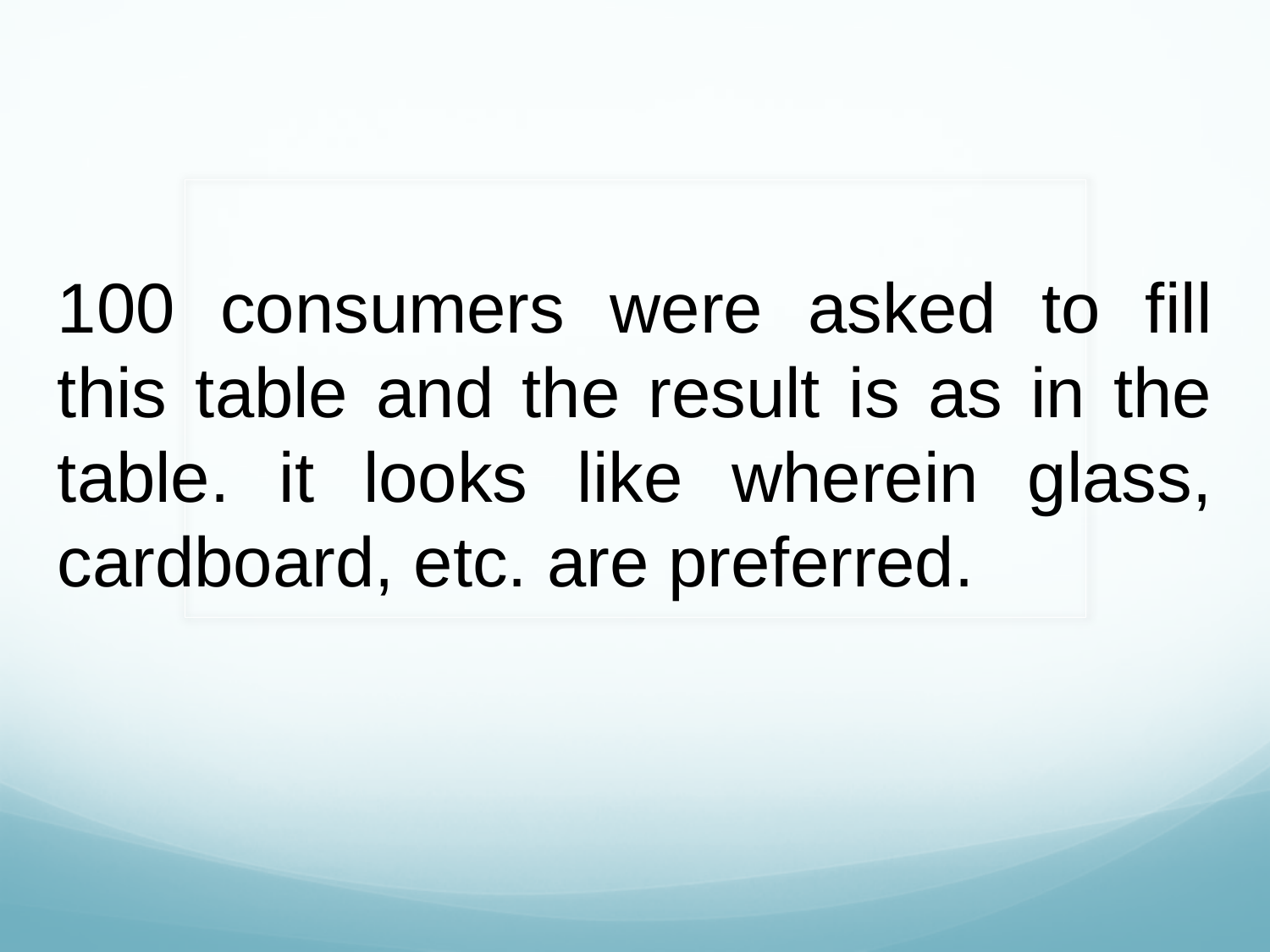

100 consumers were asked to fill this table and the result is as in the table. it looks like wherein glass, cardboard, etc. are preferred.